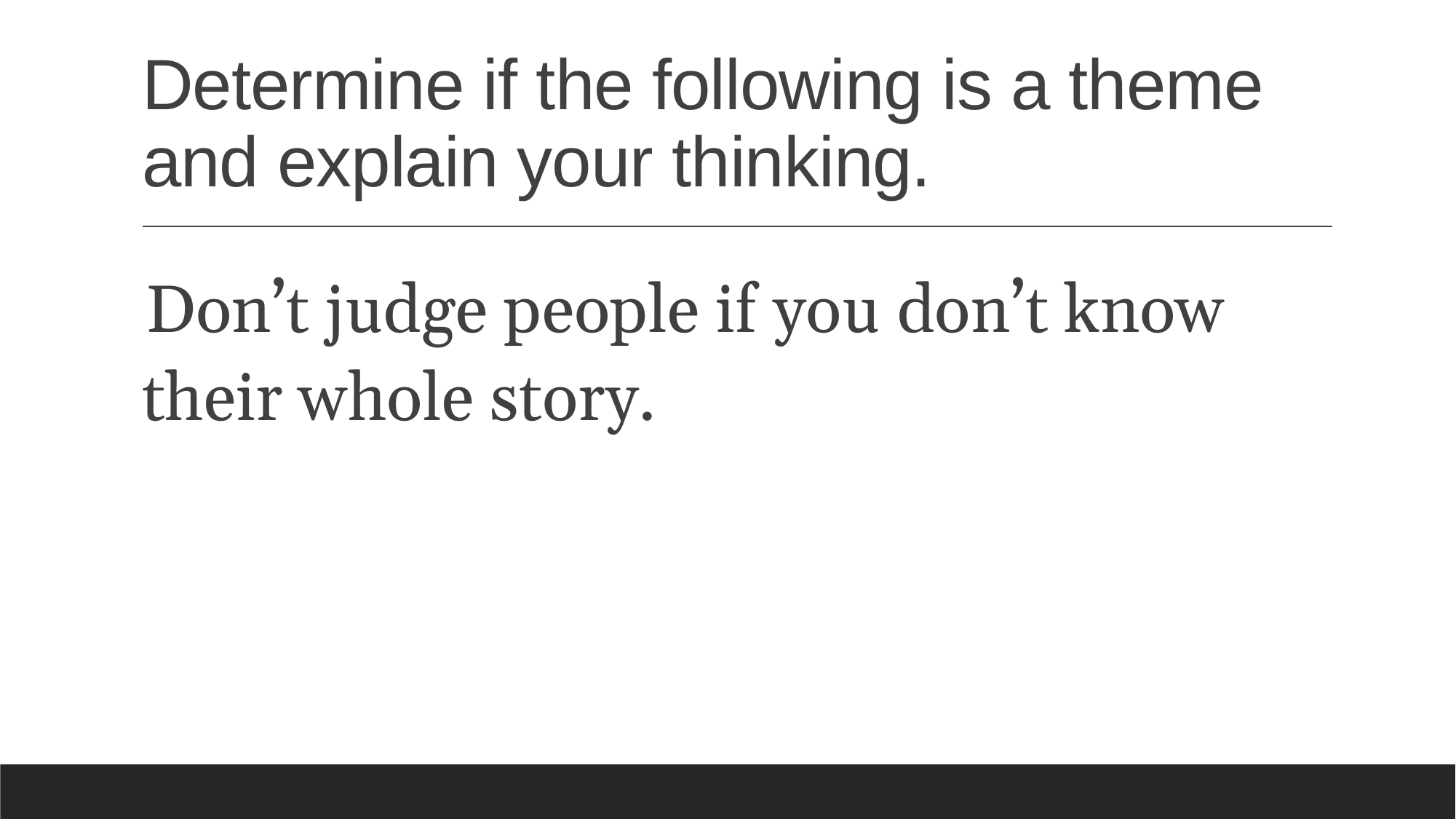

# Determine if the following is a theme and explain your thinking.
Don’t judge people if you don’t know their whole story.